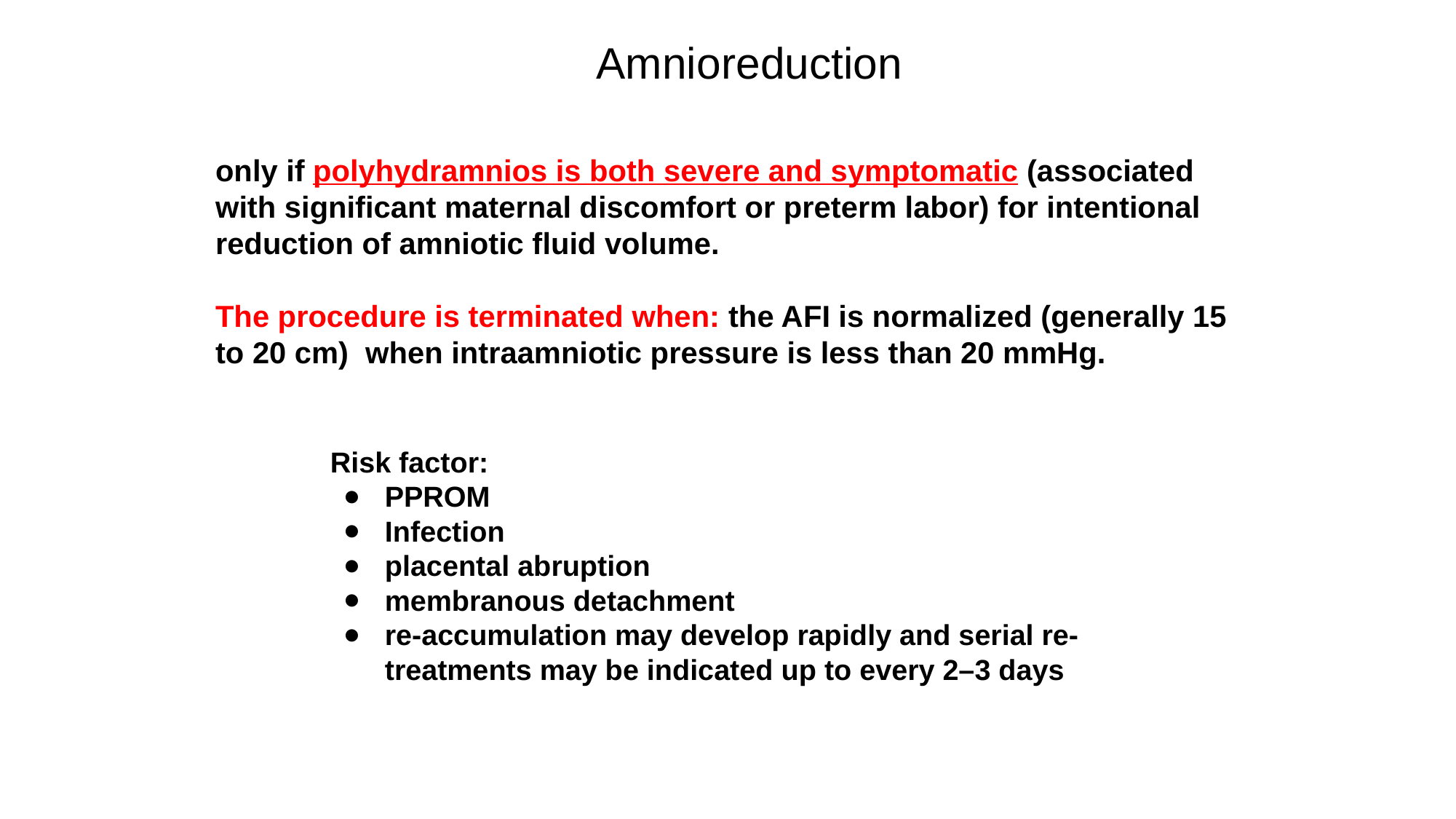

Amnioreduction
only if polyhydramnios is both severe and symptomatic (associated with significant maternal discomfort or preterm labor) for intentional reduction of amniotic fluid volume.

The procedure is terminated when: the AFI is normalized (generally 15 to 20 cm)  when intraamniotic pressure is less than 20 mmHg.
Risk factor:
PPROM
Infection
placental abruption
membranous detachment
re-accumulation may develop rapidly and serial re-treatments may be indicated up to every 2–3 days